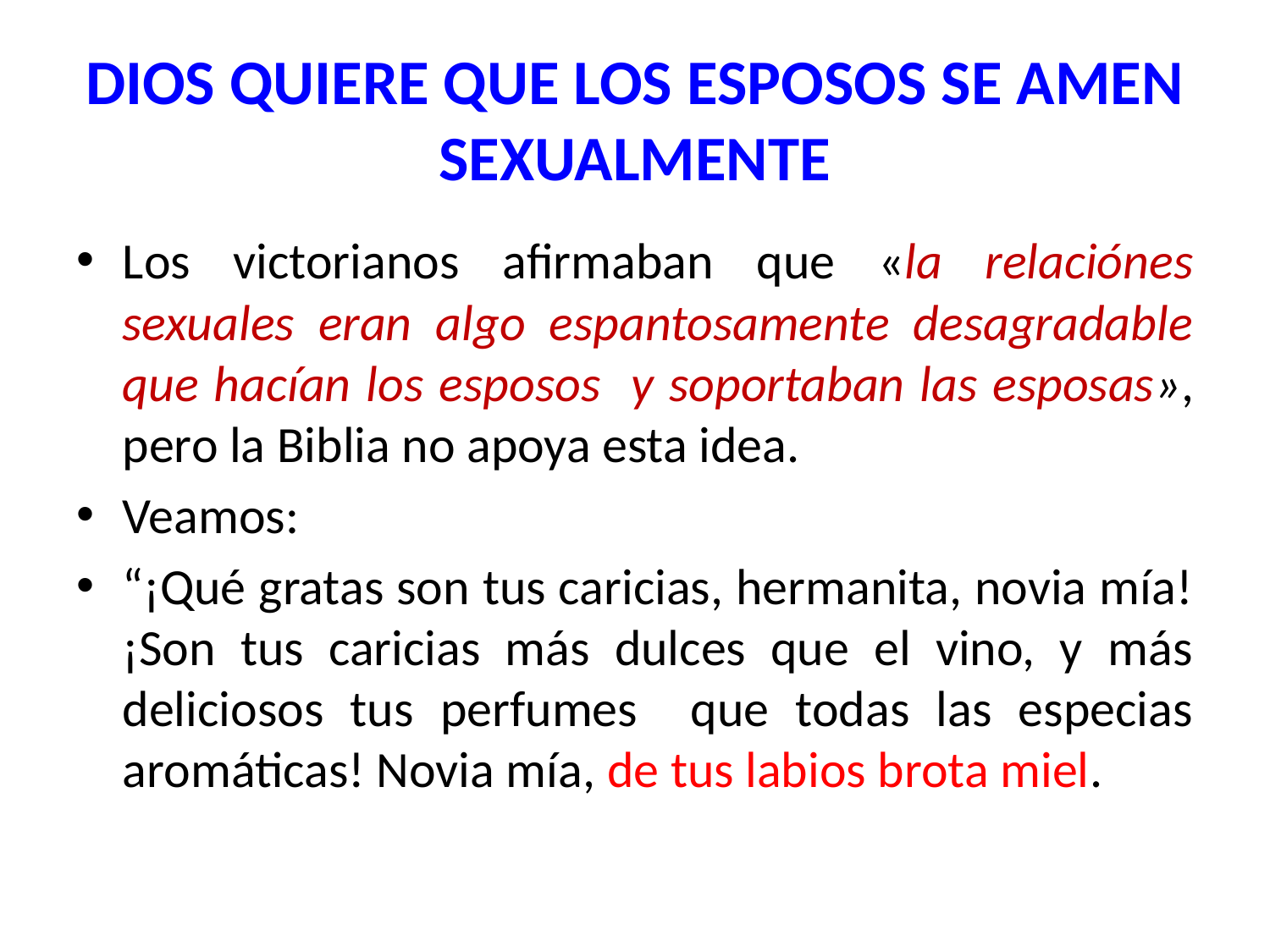

# DIOS QUIERE QUE LOS ESPOSOS SE AMEN SEXUALMENTE
Los victorianos afirmaban que «la relaciónes sexuales eran algo espantosamente desagradable que hacían los esposos  y soportaban las esposas», pero la Biblia no apoya esta idea.
Veamos:
“¡Qué gratas son tus caricias, hermanita, novia mía! ¡Son tus caricias más dulces que el vino, y más deliciosos tus perfumes  que todas las especias aromáticas! Novia mía, de tus labios brota miel.